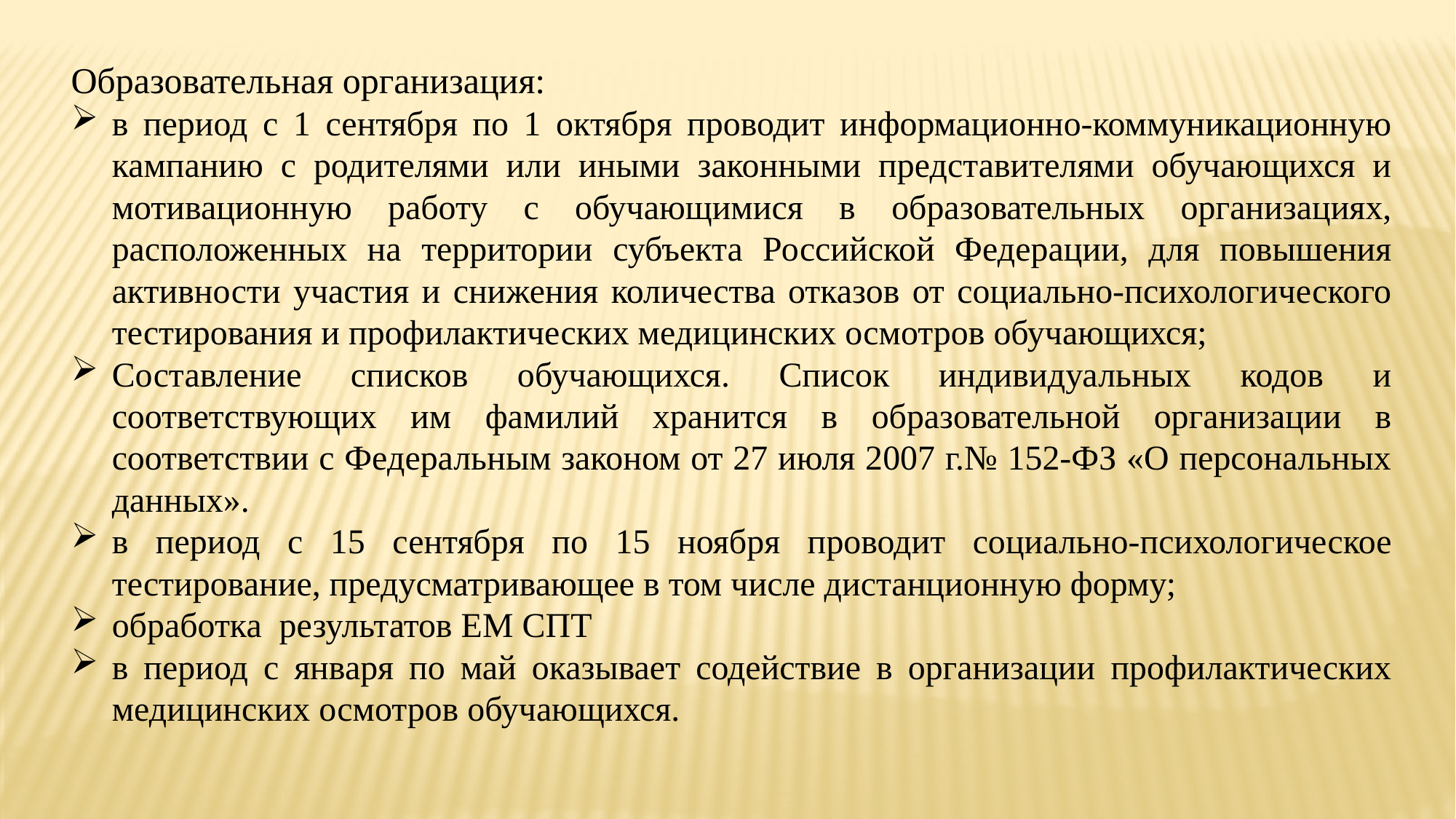

Образовательная организация:
в период с 1 сентября по 1 октября проводит информационно-коммуникационную кампанию с родителями или иными законными представителями обучающихся и мотивационную работу с обучающимися в образовательных организациях, расположенных на территории субъекта Российской Федерации, для повышения активности участия и снижения количества отказов от социально-психологического тестирования и профилактических медицинских осмотров обучающихся;
Составление списков обучающихся. Список индивидуальных кодов и соответствующих им фамилий хранится в образовательной организации в соответствии с Федеральным законом от 27 июля 2007 г.№ 152-ФЗ «О персональных данных».
в период с 15 сентября по 15 ноября проводит социально-психологическое тестирование, предусматривающее в том числе дистанционную форму;
обработка  результатов ЕМ СПТ
в период с января по май оказывает содействие в организации профилактических медицинских осмотров обучающихся.